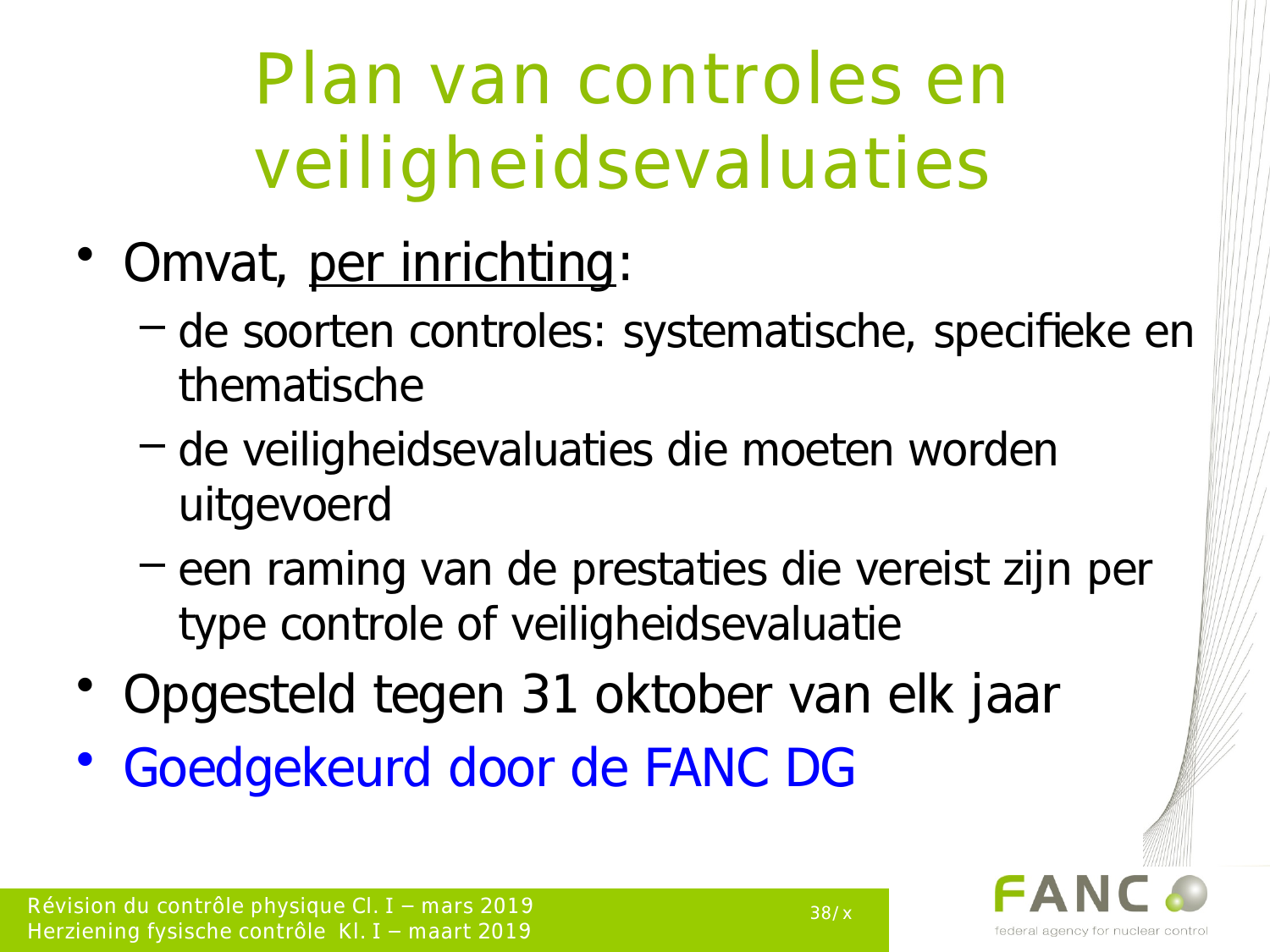

# Plan van controles en veiligheidsevaluaties
Omvat, per inrichting:
de soorten controles: systematische, specifieke en thematische
de veiligheidsevaluaties die moeten worden uitgevoerd
een raming van de prestaties die vereist zijn per type controle of veiligheidsevaluatie
Opgesteld tegen 31 oktober van elk jaar
Goedgekeurd door de FANC DG
Révision du contrôle physique Cl. I – mars 2019
Herziening fysische contrôle  Kl. I – maart 2019
38